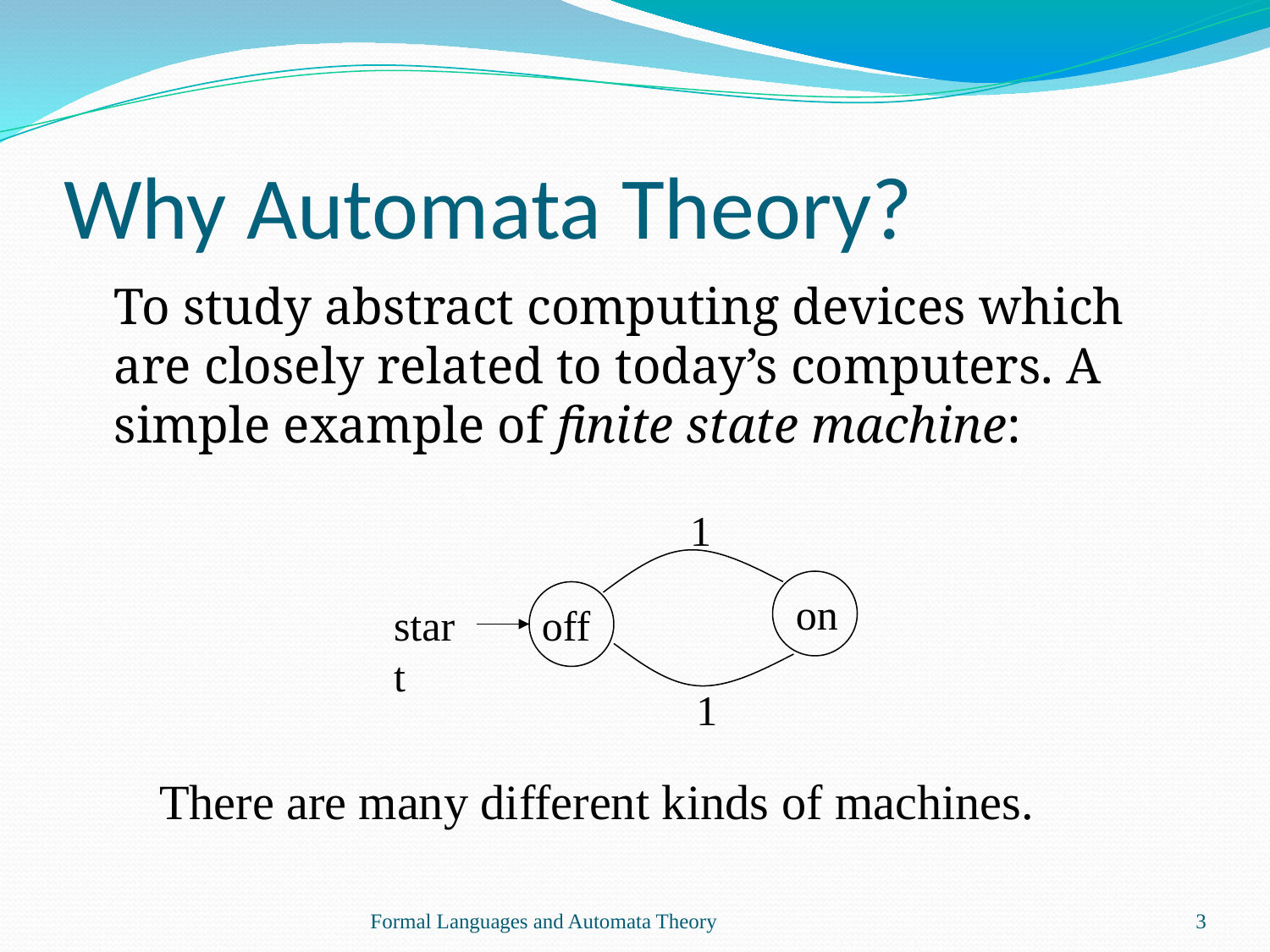

# Why Automata Theory?
	To study abstract computing devices which are closely related to today’s computers. A simple example of finite state machine:
1

on
start
off

1
There are many different kinds of machines.
Formal Languages and Automata Theory
3